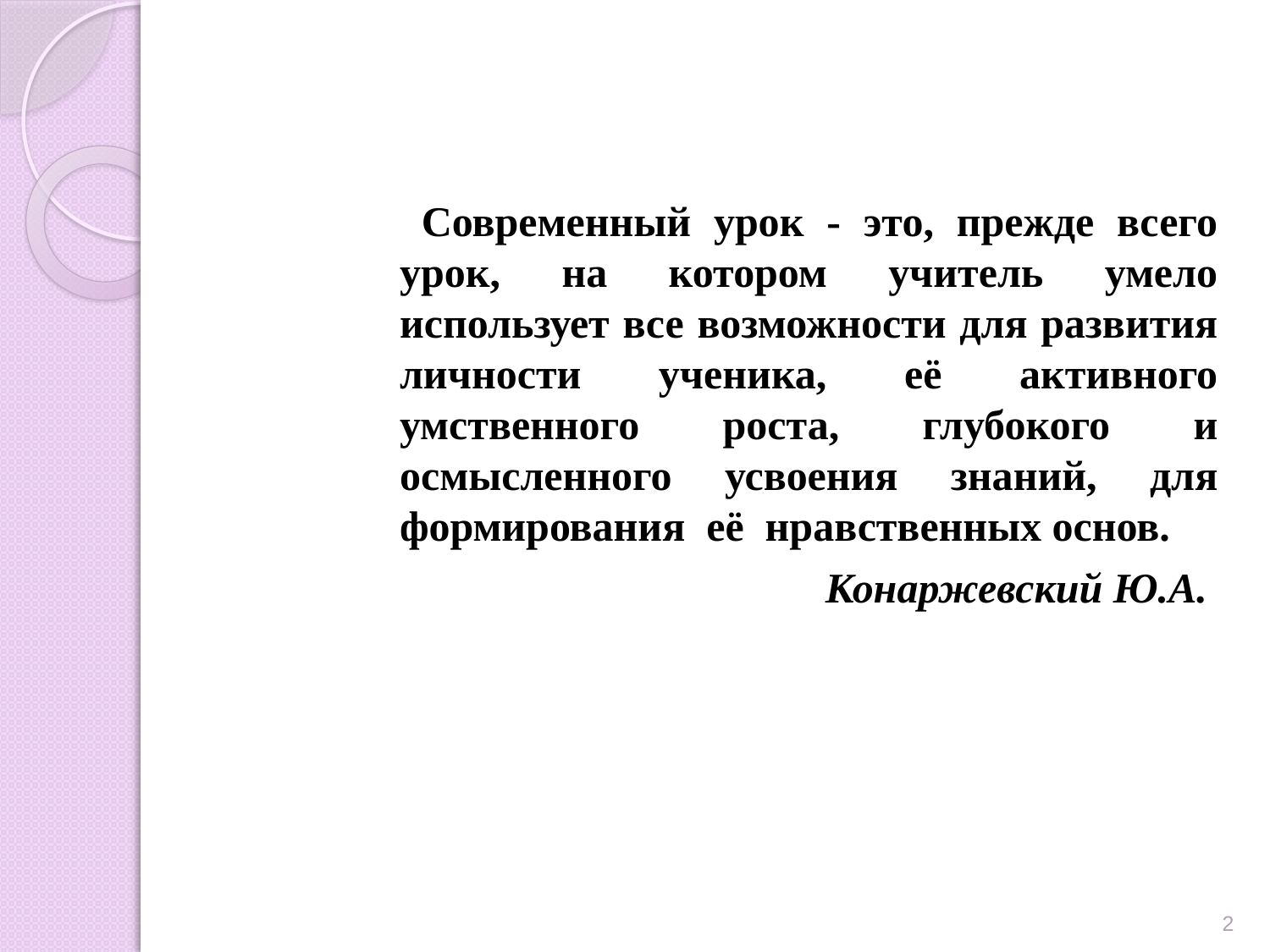

Современный урок - это, прежде всего урок, на котором учитель умело использует все возможности для развития личности ученика, её активного умственного роста, глубокого и осмысленного усвоения знаний, для формирования  её  нравственных основ.
 Конаржевский Ю.А.

2